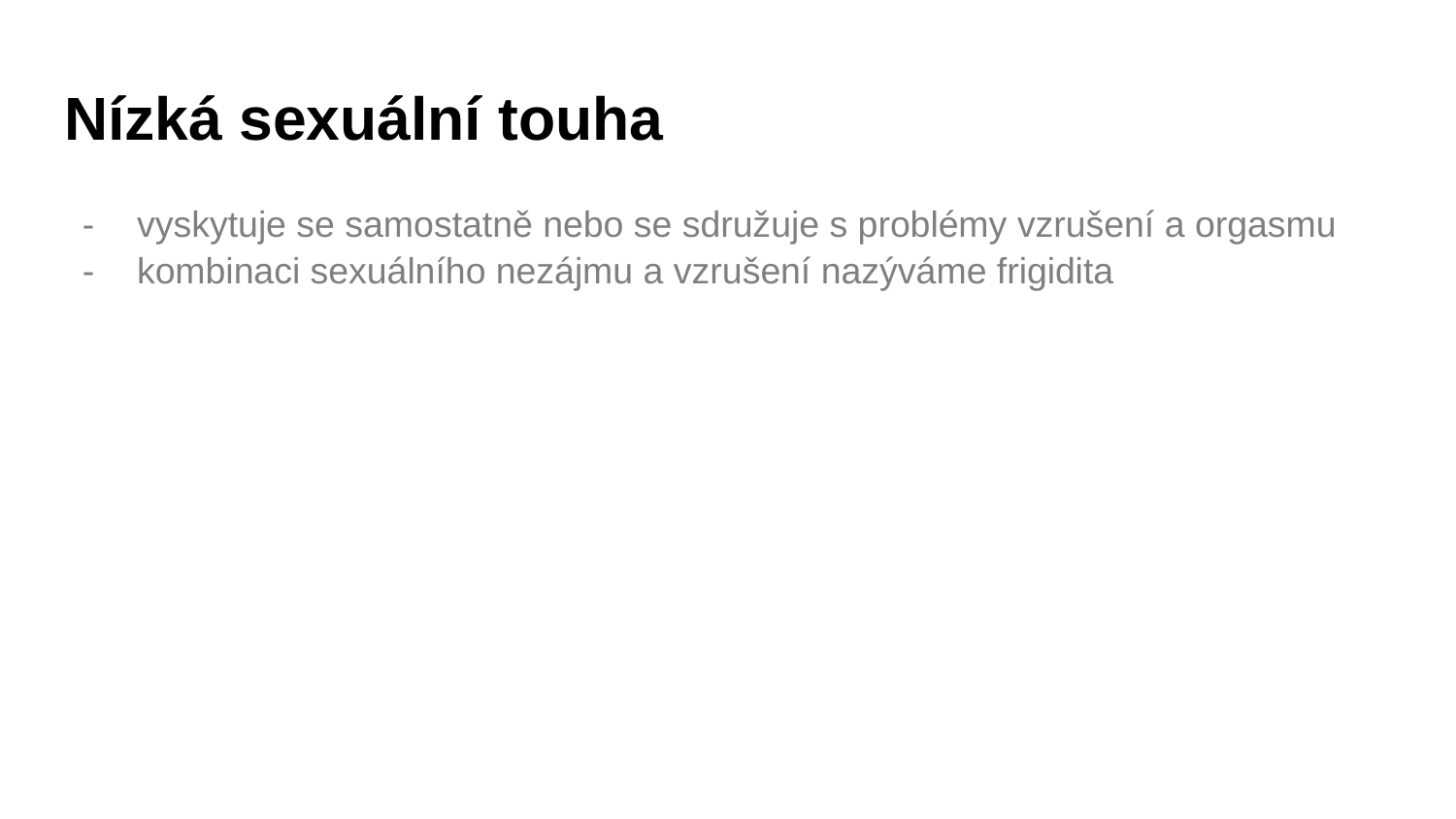

# Nízká sexuální touha
vyskytuje se samostatně nebo se sdružuje s problémy vzrušení a orgasmu
kombinaci sexuálního nezájmu a vzrušení nazýváme frigidita